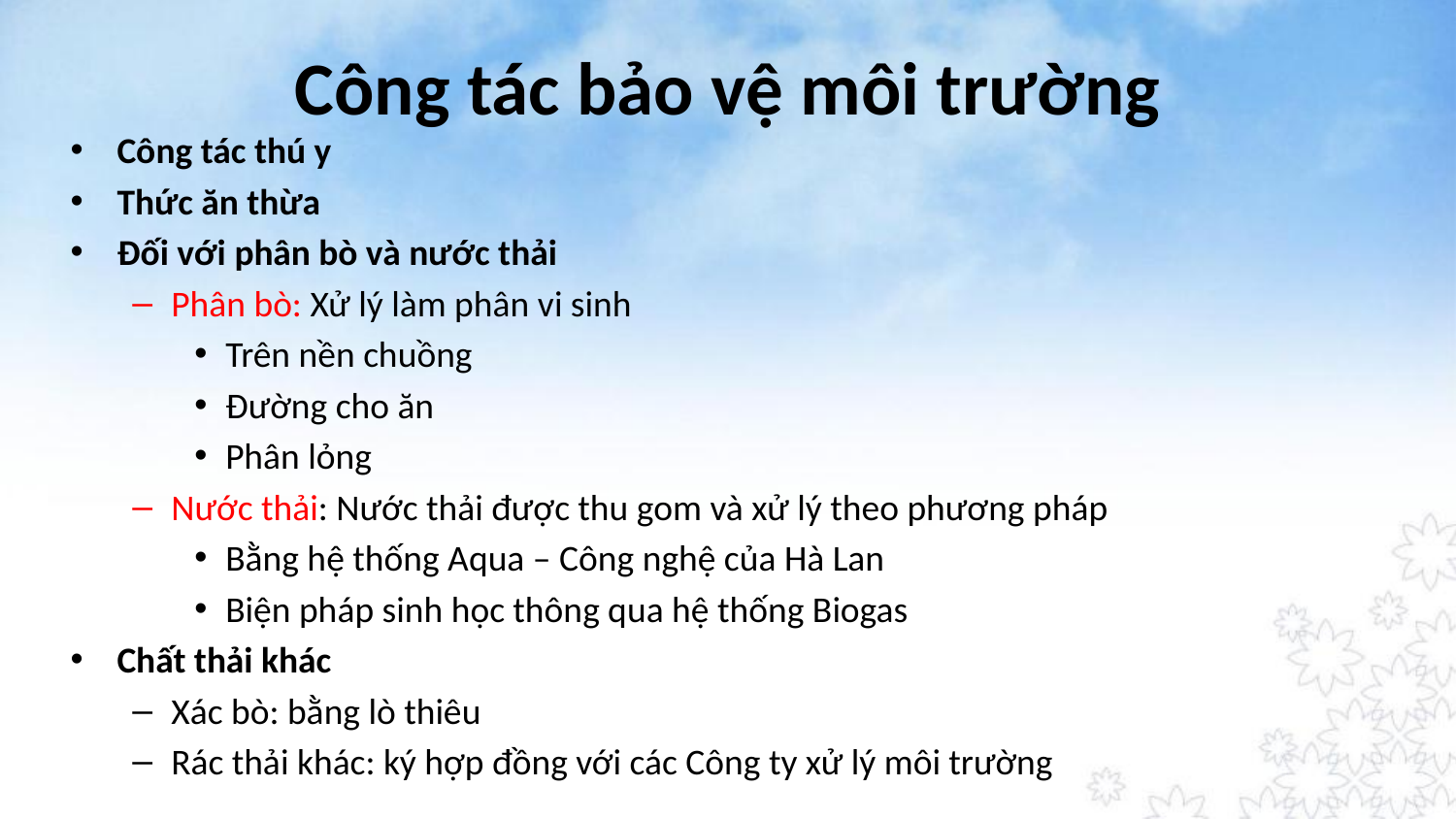

# Công tác bảo vệ môi trường
Công tác thú y
Thức ăn thừa
Đối với phân bò và nước thải
Phân bò: Xử lý làm phân vi sinh
Trên nền chuồng
Đường cho ăn
Phân lỏng
Nước thải: Nước thải được thu gom và xử lý theo phương pháp
Bằng hệ thống Aqua – Công nghệ của Hà Lan
Biện pháp sinh học thông qua hệ thống Biogas
Chất thải khác
Xác bò: bằng lò thiêu
Rác thải khác: ký hợp đồng với các Công ty xử lý môi trường